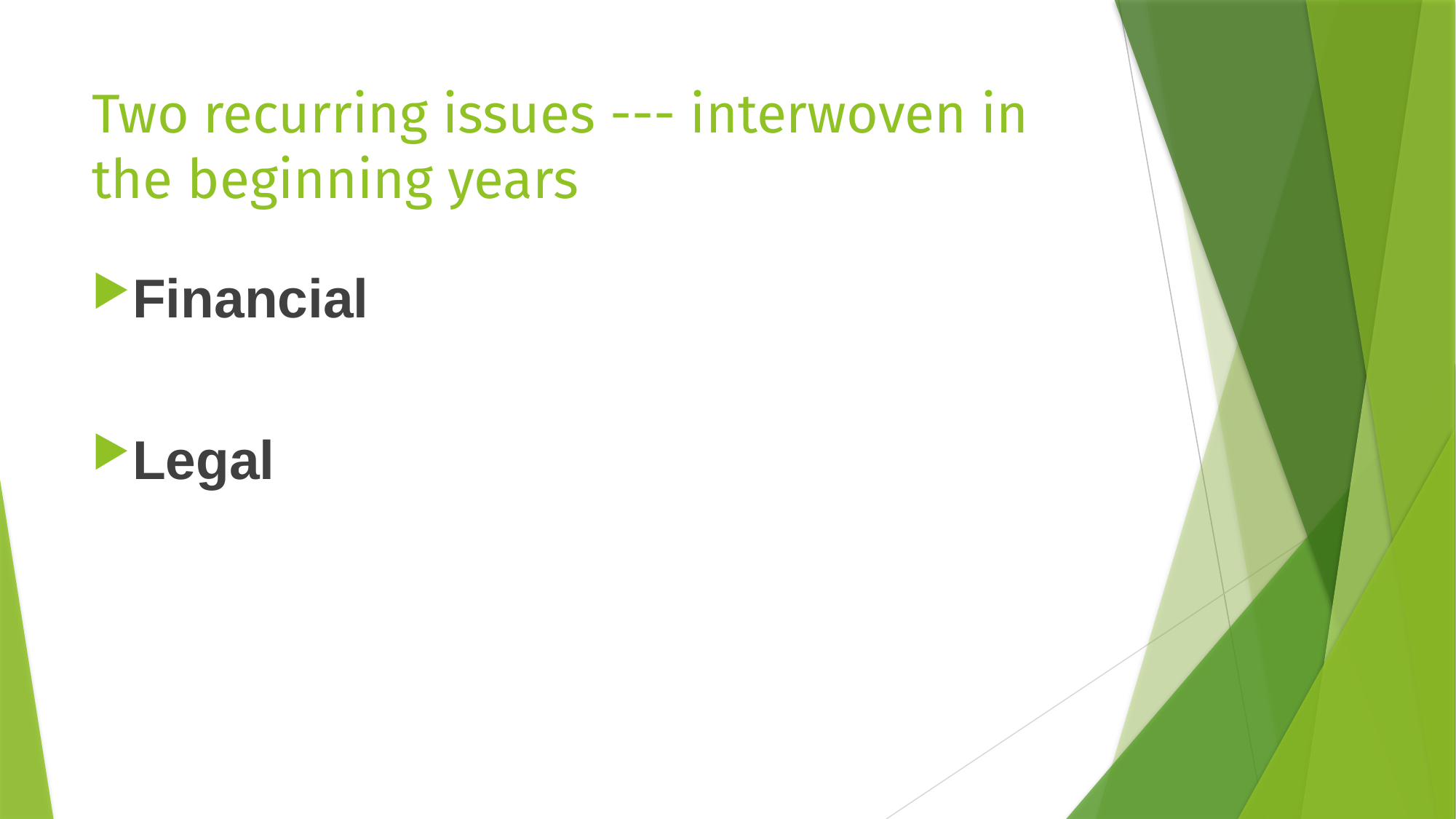

# Two recurring issues --- interwoven in the beginning years
Financial

Legal